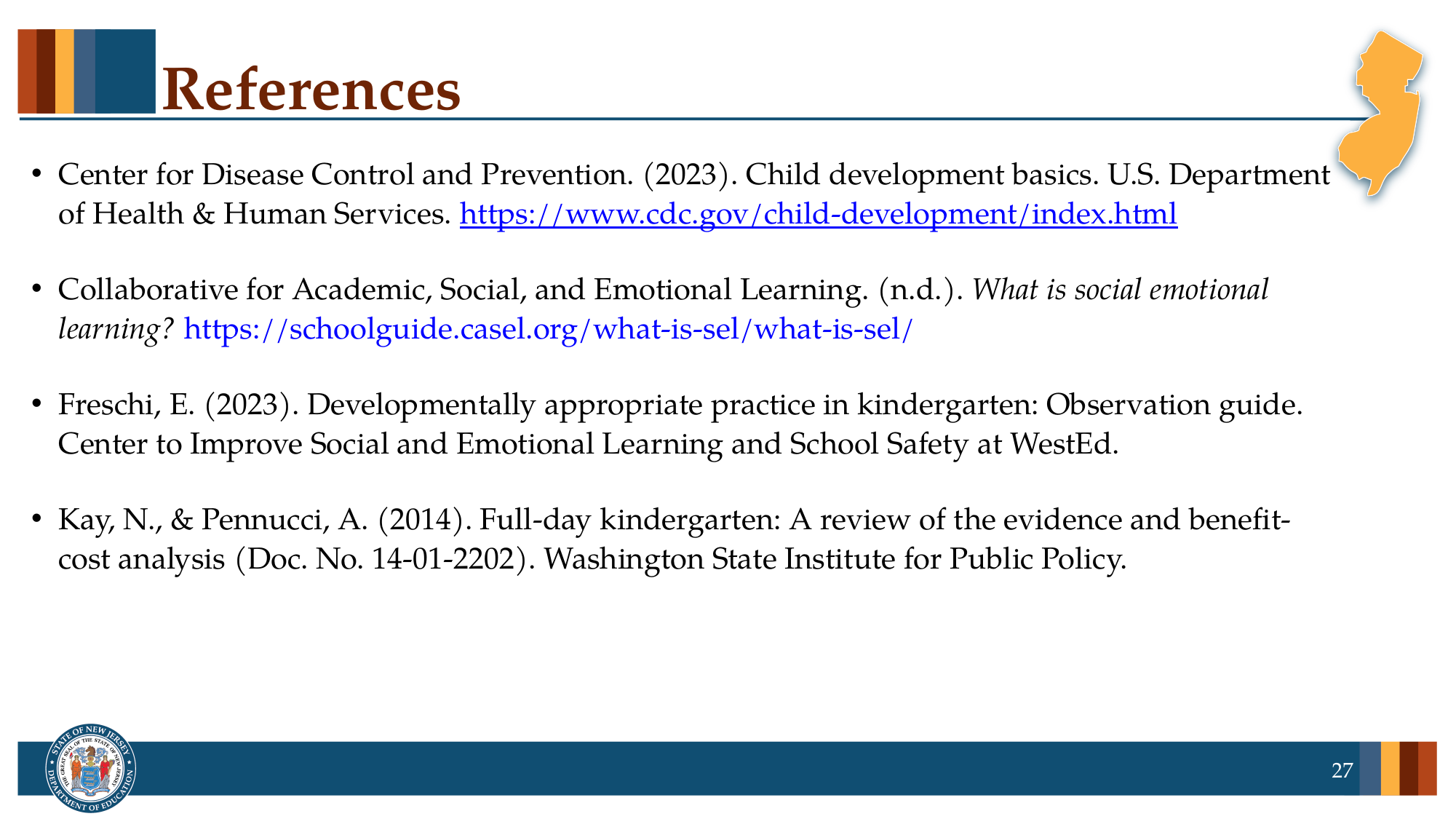

# References
Center for Disease Control and Prevention. (2023). Child development basics. U.S. Department of Health & Human Services. https://www.cdc.gov/child-development/index.html
Collaborative for Academic, Social, and Emotional Learning. (n.d.). What is social emotional learning? https://schoolguide.casel.org/what-is-sel/what-is-sel/
Freschi, E. (2023). Developmentally appropriate practice in kindergarten: Observation guide. Center to Improve Social and Emotional Learning and School Safety at WestEd.
Kay, N., & Pennucci, A. (2014). Full-day kindergarten: A review of the evidence and benefit-cost analysis (Doc. No. 14-01-2202). Washington State Institute for Public Policy.
27